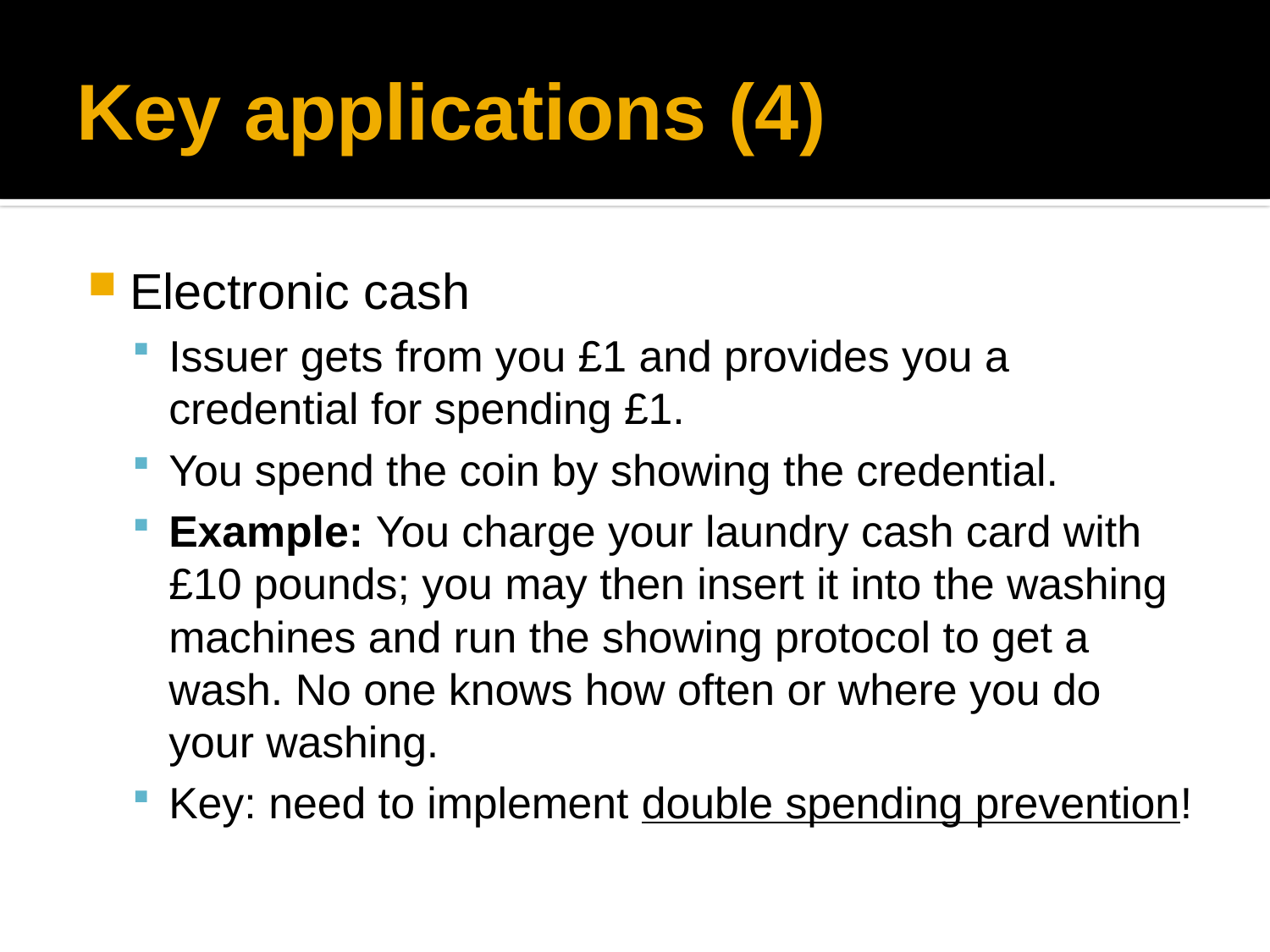

# Key applications (4)
Electronic cash
Issuer gets from you £1 and provides you a credential for spending £1.
You spend the coin by showing the credential.
Example: You charge your laundry cash card with £10 pounds; you may then insert it into the washing machines and run the showing protocol to get a wash. No one knows how often or where you do your washing.
Key: need to implement double spending prevention!